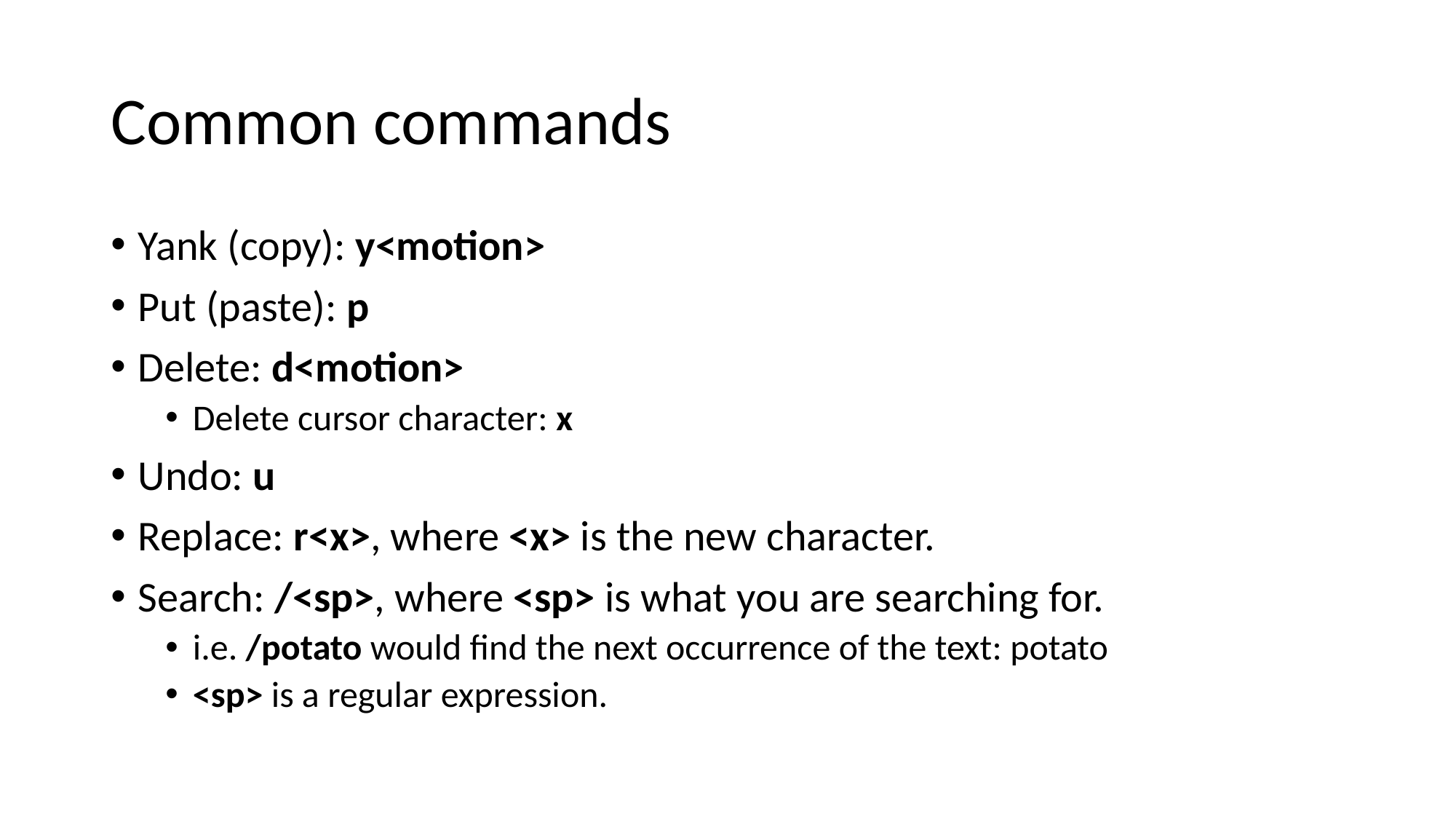

# Common commands
Yank (copy): y<motion>
Put (paste): p
Delete: d<motion>
Delete cursor character: x
Undo: u
Replace: r<x>, where <x> is the new character.
Search: /<sp>, where <sp> is what you are searching for.
i.e. /potato would find the next occurrence of the text: potato
<sp> is a regular expression.